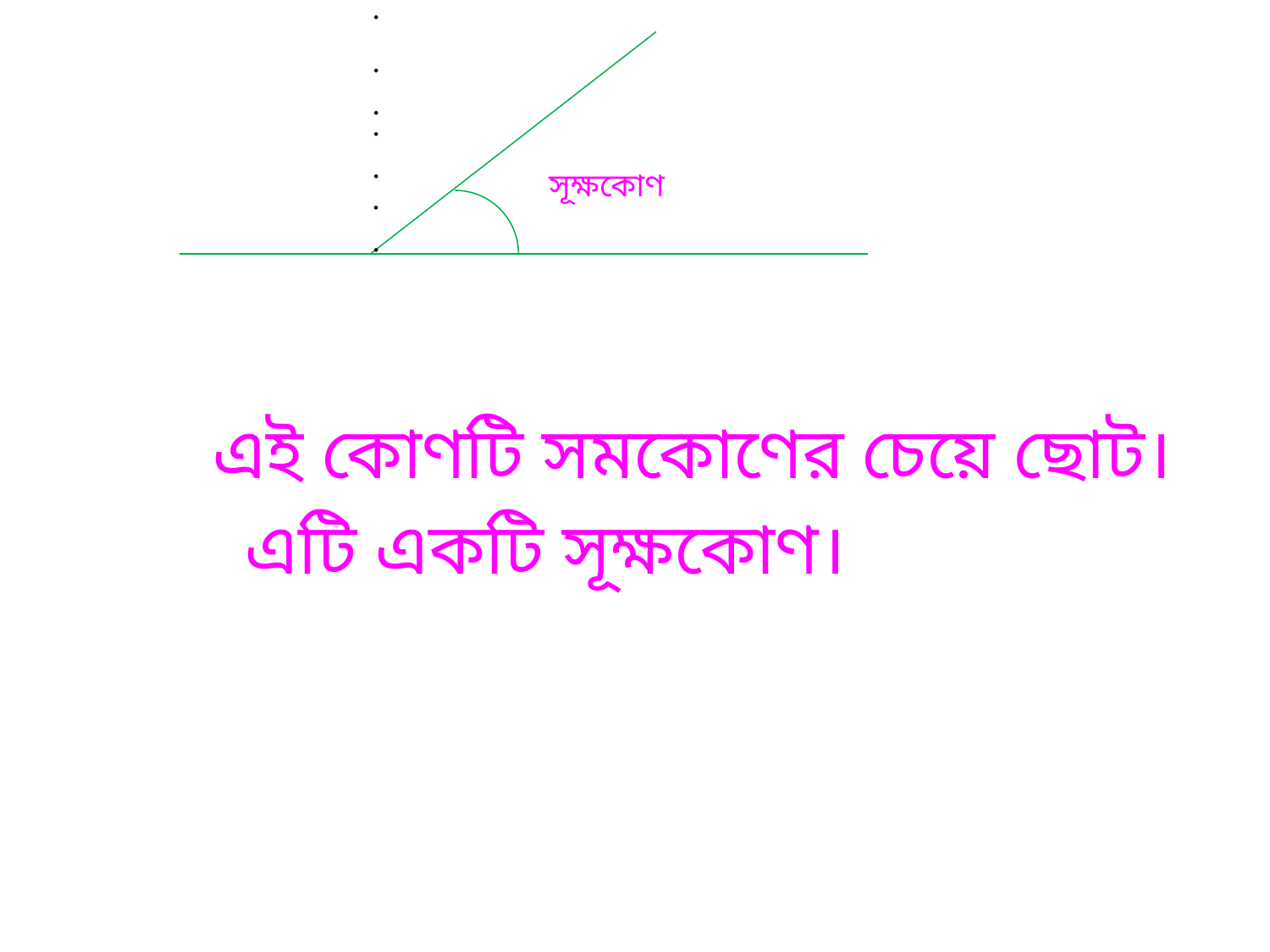

˙
˙
˙
˙
˙
সূক্ষকোণ
˙

˙
এই কোণটি সমকোণের চেয়ে ছোট।
এটি একটি সূক্ষকোণ।